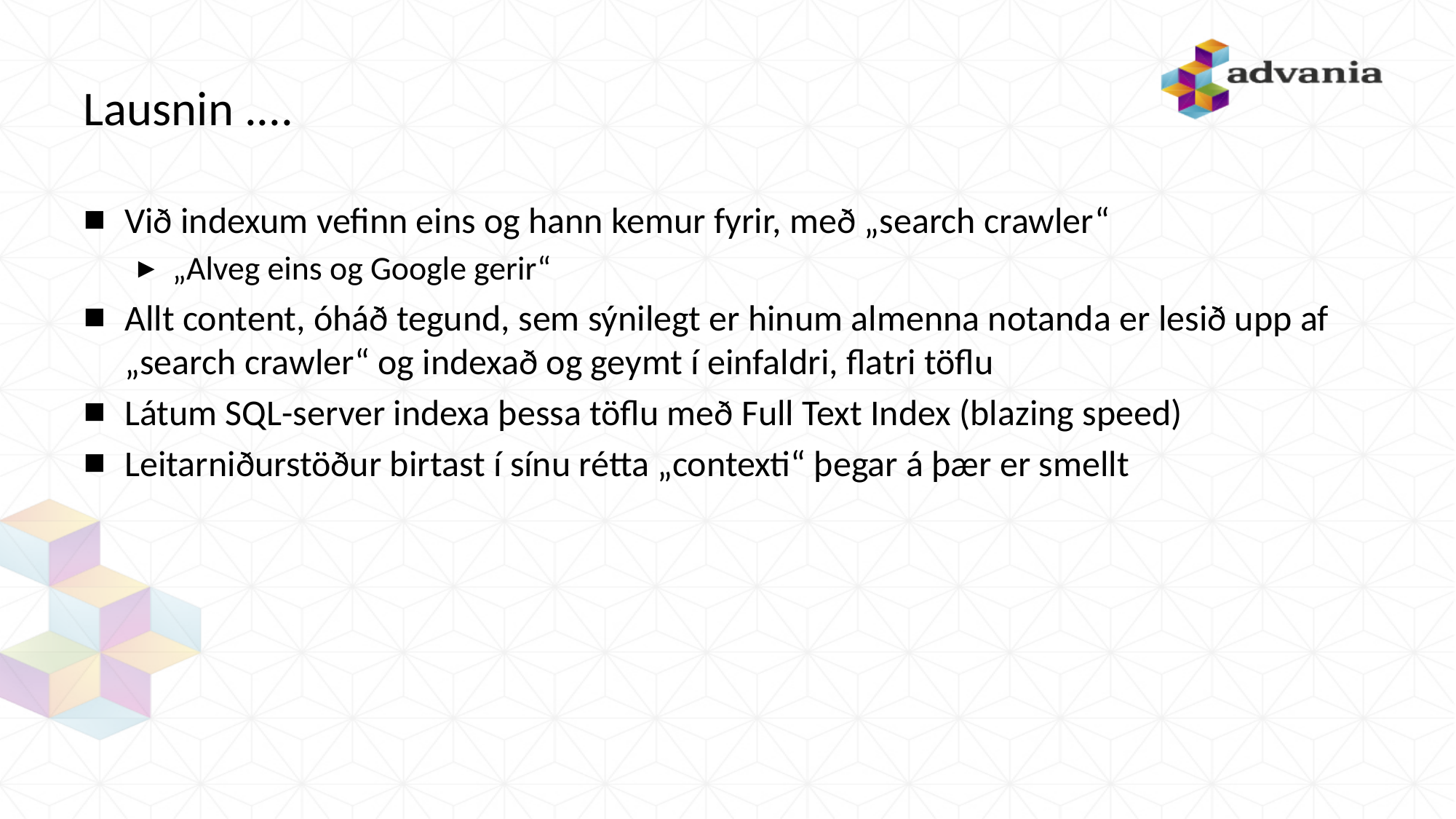

# Lausnin ....
Við indexum vefinn eins og hann kemur fyrir, með „search crawler“
„Alveg eins og Google gerir“
Allt content, óháð tegund, sem sýnilegt er hinum almenna notanda er lesið upp af „search crawler“ og indexað og geymt í einfaldri, flatri töflu
Látum SQL-server indexa þessa töflu með Full Text Index (blazing speed)
Leitarniðurstöður birtast í sínu rétta „contexti“ þegar á þær er smellt